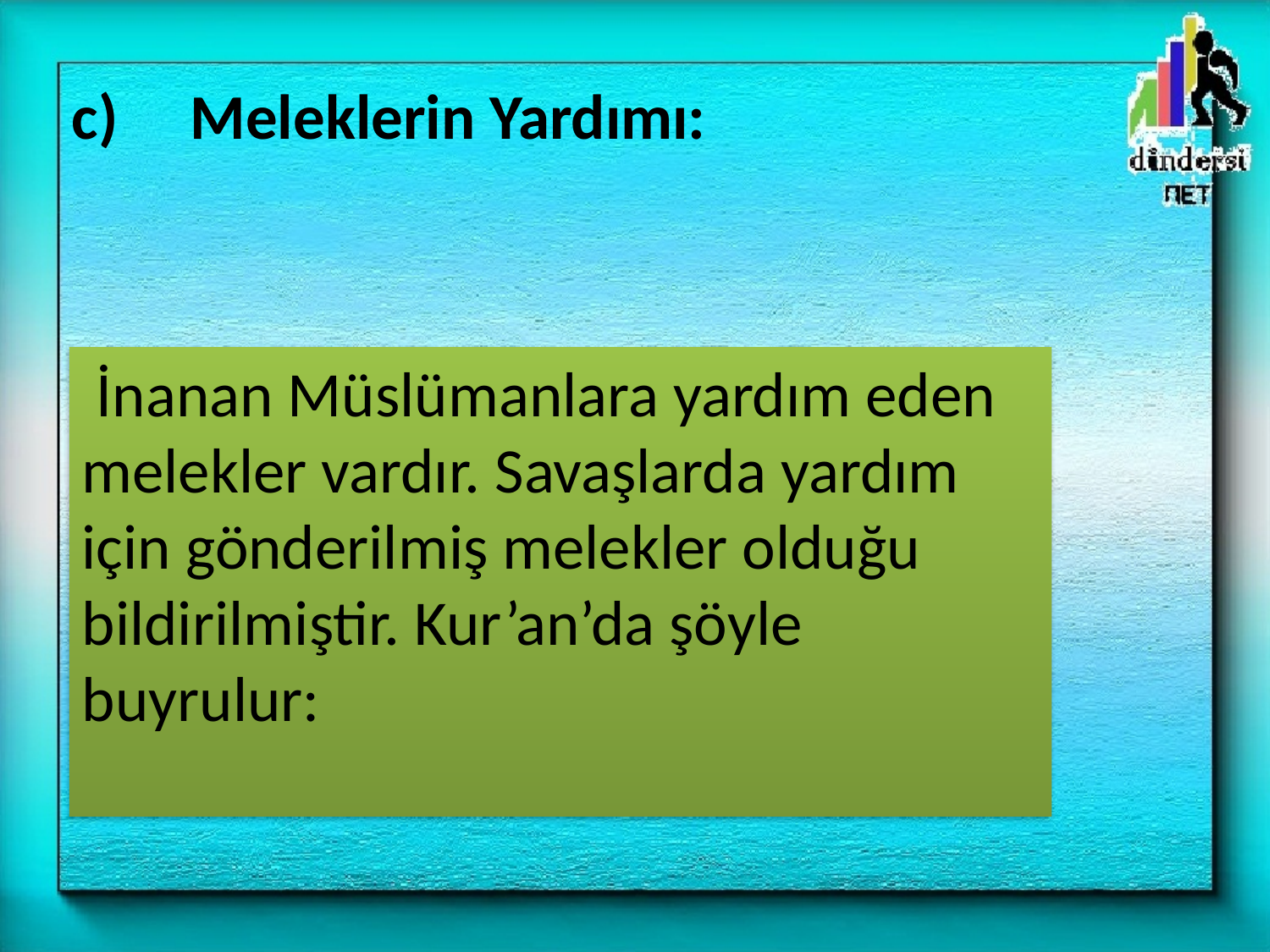

c)     Meleklerin Yardımı:
 İnanan Müslümanlara yardım eden melekler vardır. Savaşlarda yardım için gönderilmiş melekler olduğu bildirilmiştir. Kur’an’da şöyle buyrulur: